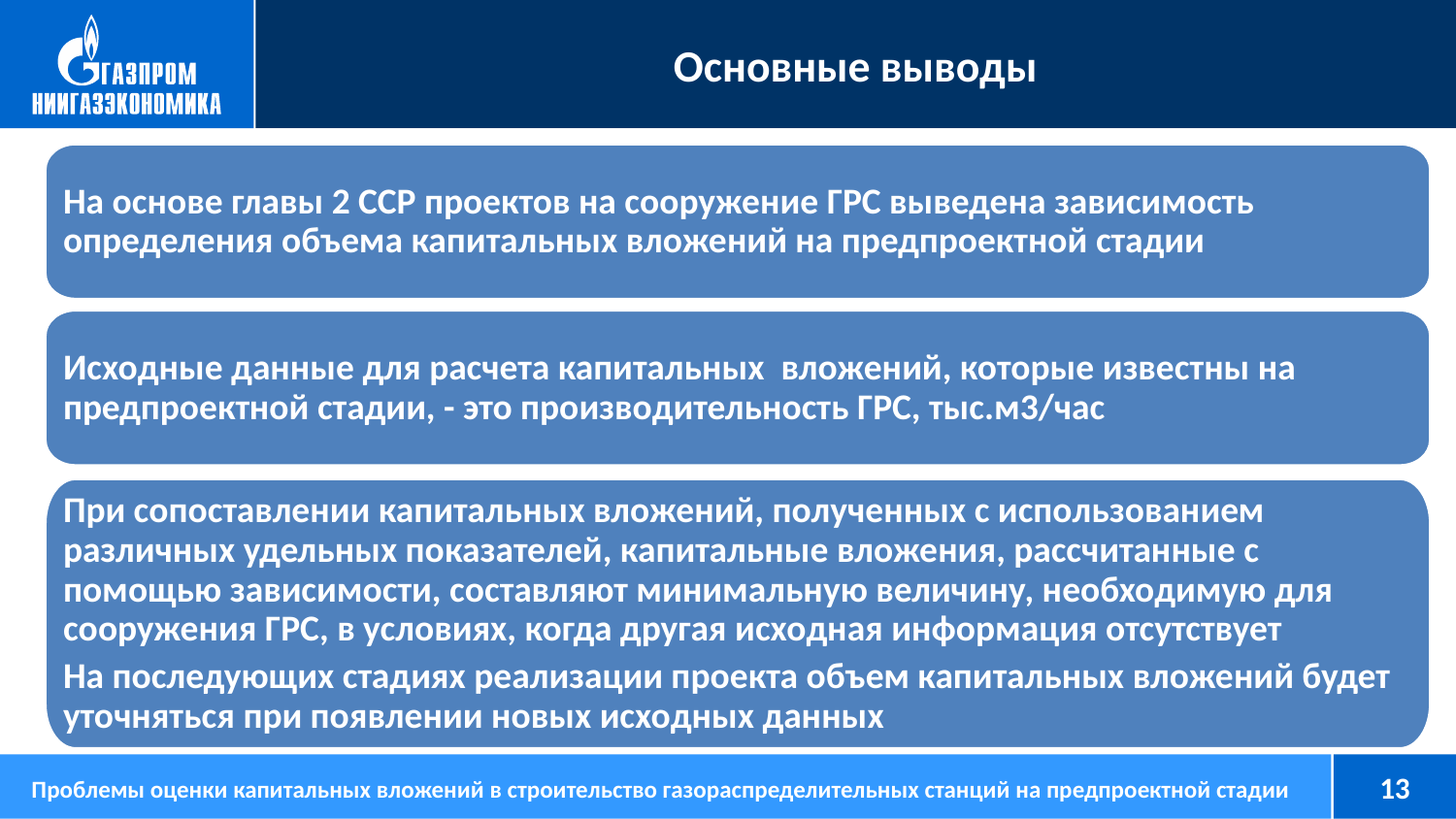

Основные выводы
На основе главы 2 ССР проектов на сооружение ГРС выведена зависимость определения объема капитальных вложений на предпроектной стадии
Исходные данные для расчета капитальных  вложений, которые известны на предпроектной стадии, - это производительность ГРС, тыс.м3/час
При сопоставлении капитальных вложений, полученных с использованием различных удельных показателей, капитальные вложения, рассчитанные с помощью зависимости, составляют минимальную величину, необходимую для сооружения ГРС, в условиях, когда другая исходная информация отсутствует
На последующих стадиях реализации проекта объем капитальных вложений будет уточняться при появлении новых исходных данных
Проблемы оценки капитальных вложений в строительство газораспределительных станций на предпроектной стадии